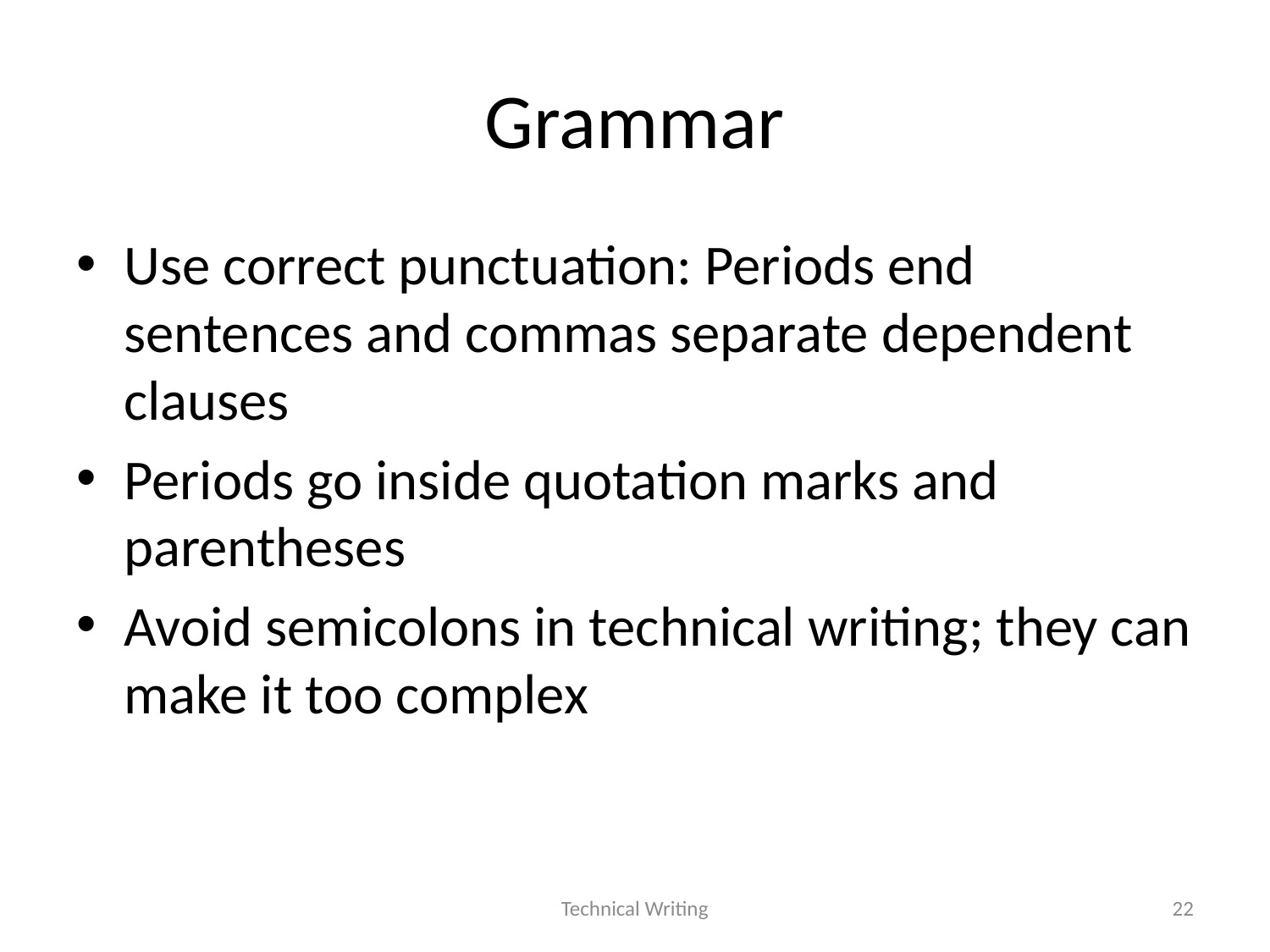

# Grammar
Use correct punctuation: Periods end sentences and commas separate dependent clauses
Periods go inside quotation marks and parentheses
Avoid semicolons in technical writing; they can make it too complex

Technical Writing
22